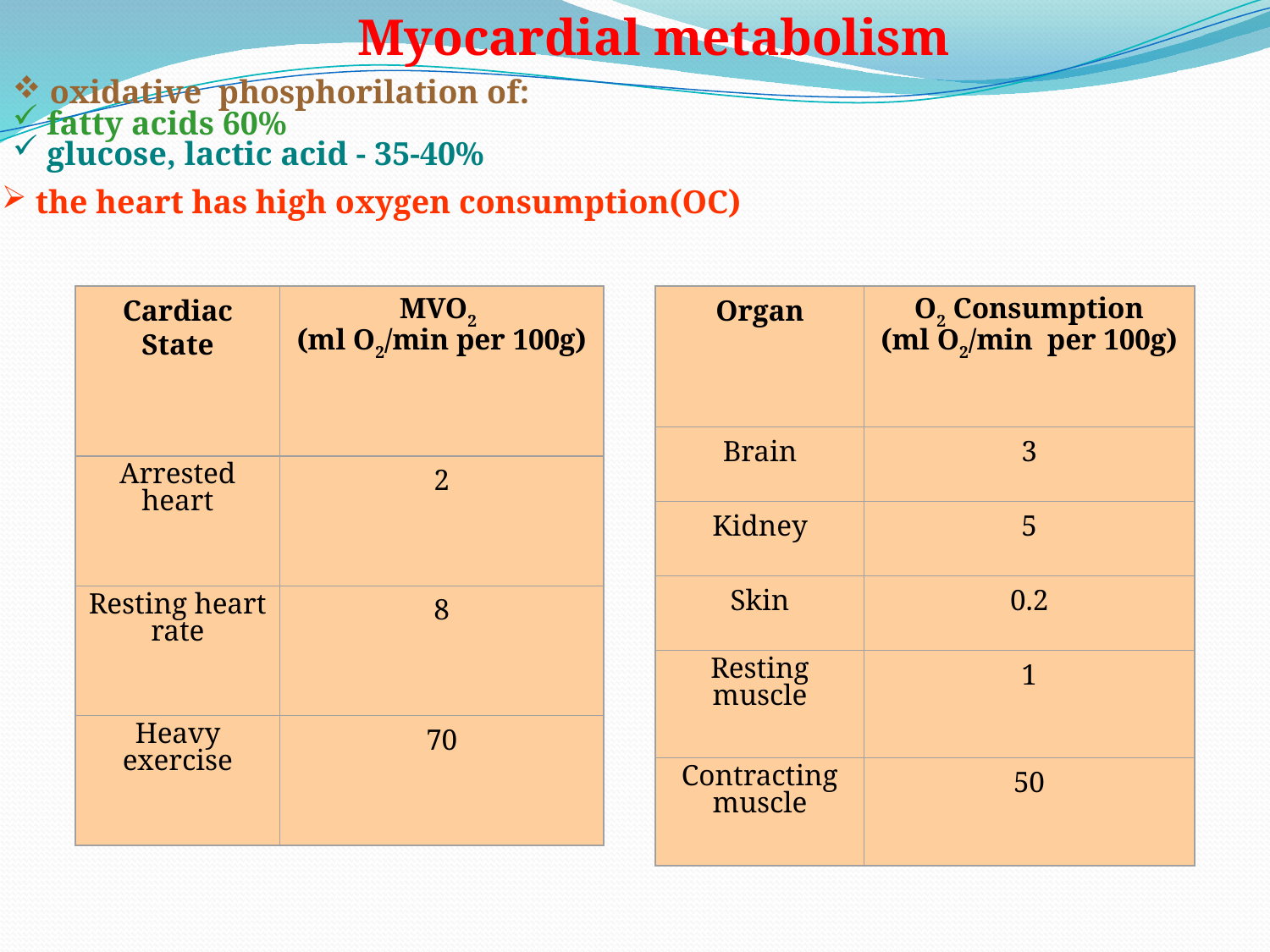

Myocardial metabolism
 oxidative  phosphorilation of:
 fatty acids 60%
 glucose, lactic acid - 35-40%
 the heart has high oxygen consumption(OC)

Cardiac State

MVO2
(ml O2/min per 100g)

Arrested heart

2

Resting heart rate

8

Heavy exercise

70

Organ

O2 Consumption
(ml O2/min per 100g)

Brain

3

Kidney

5

Skin

0.2

Resting muscle

1

Contracting muscle

50